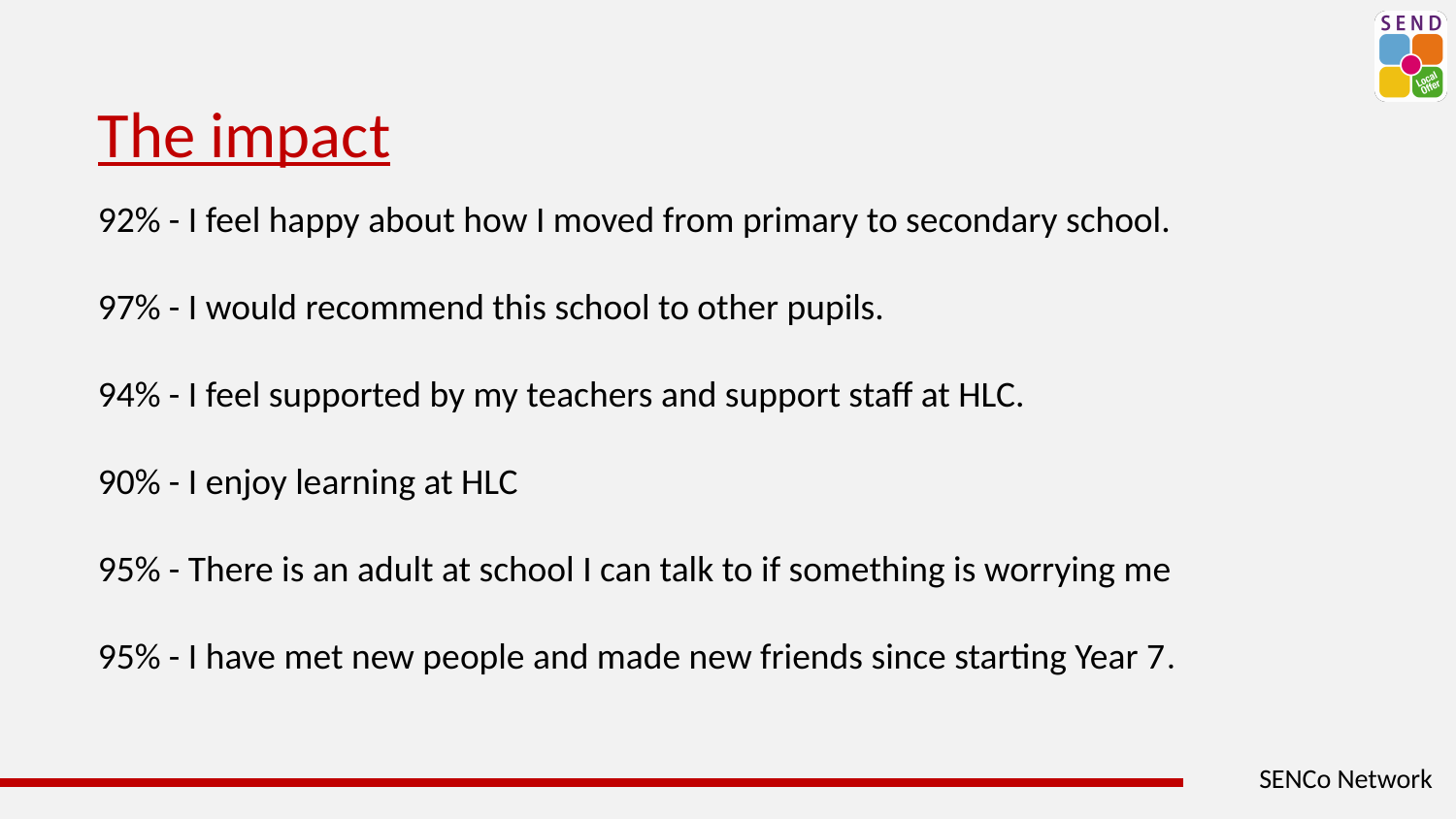

The impact

92% - I feel happy about how I moved from primary to secondary school.

97% - I would recommend this school to other pupils.

94% - I feel supported by my teachers and support staff at HLC.
90% - I enjoy learning at HLC

95% - There is an adult at school I can talk to if something is worrying me

95% - I have met new people and made new friends since starting Year 7.